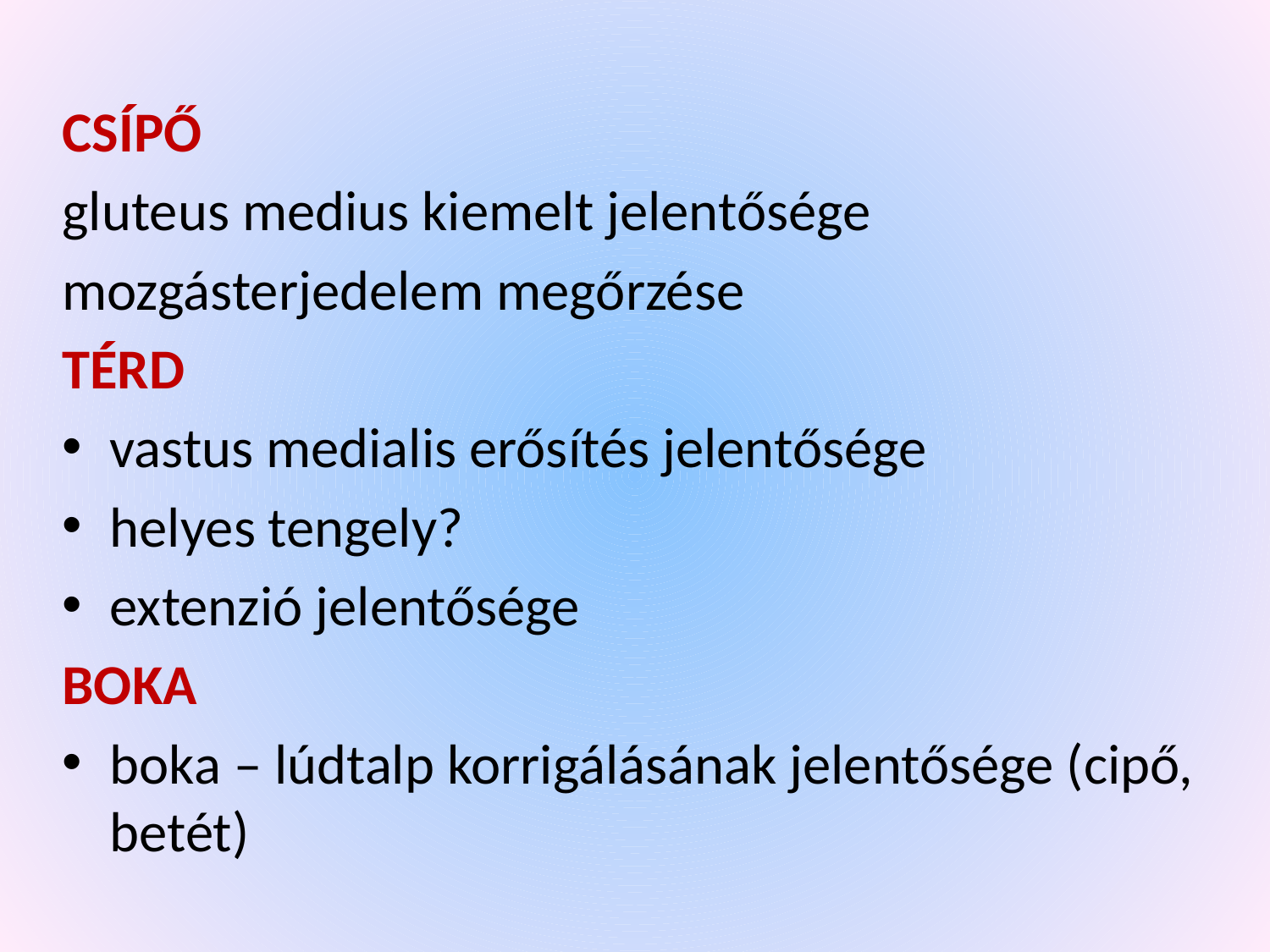

CSÍPŐ
gluteus medius kiemelt jelentősége
mozgásterjedelem megőrzése
TÉRD
vastus medialis erősítés jelentősége
helyes tengely?
extenzió jelentősége
BOKA
boka – lúdtalp korrigálásának jelentősége (cipő, betét)